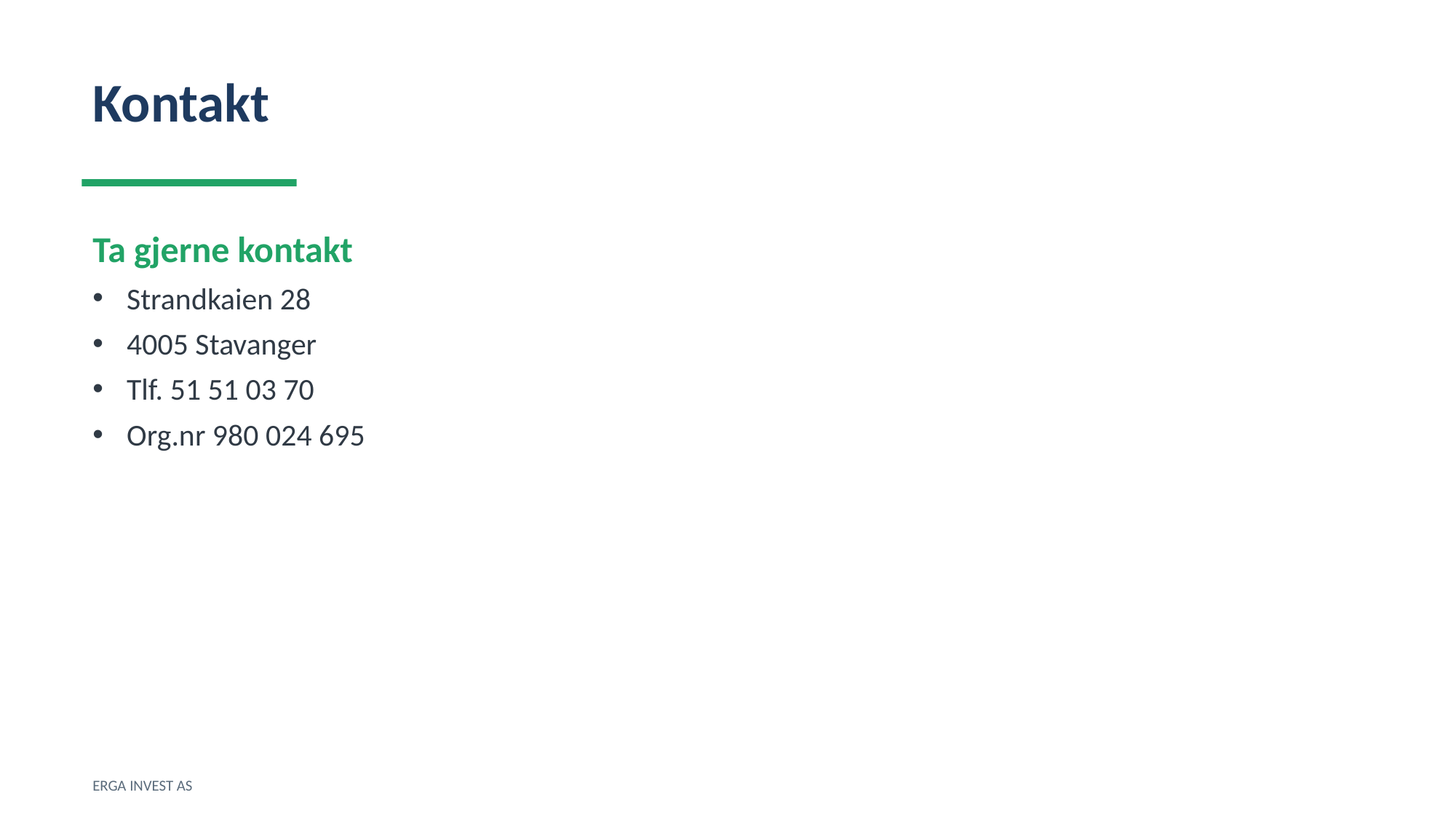

Kontakt

Ta gjerne kontakt
Strandkaien 28
4005 Stavanger
Tlf. 51 51 03 70
Org.nr 980 024 695
ERGA INVEST AS